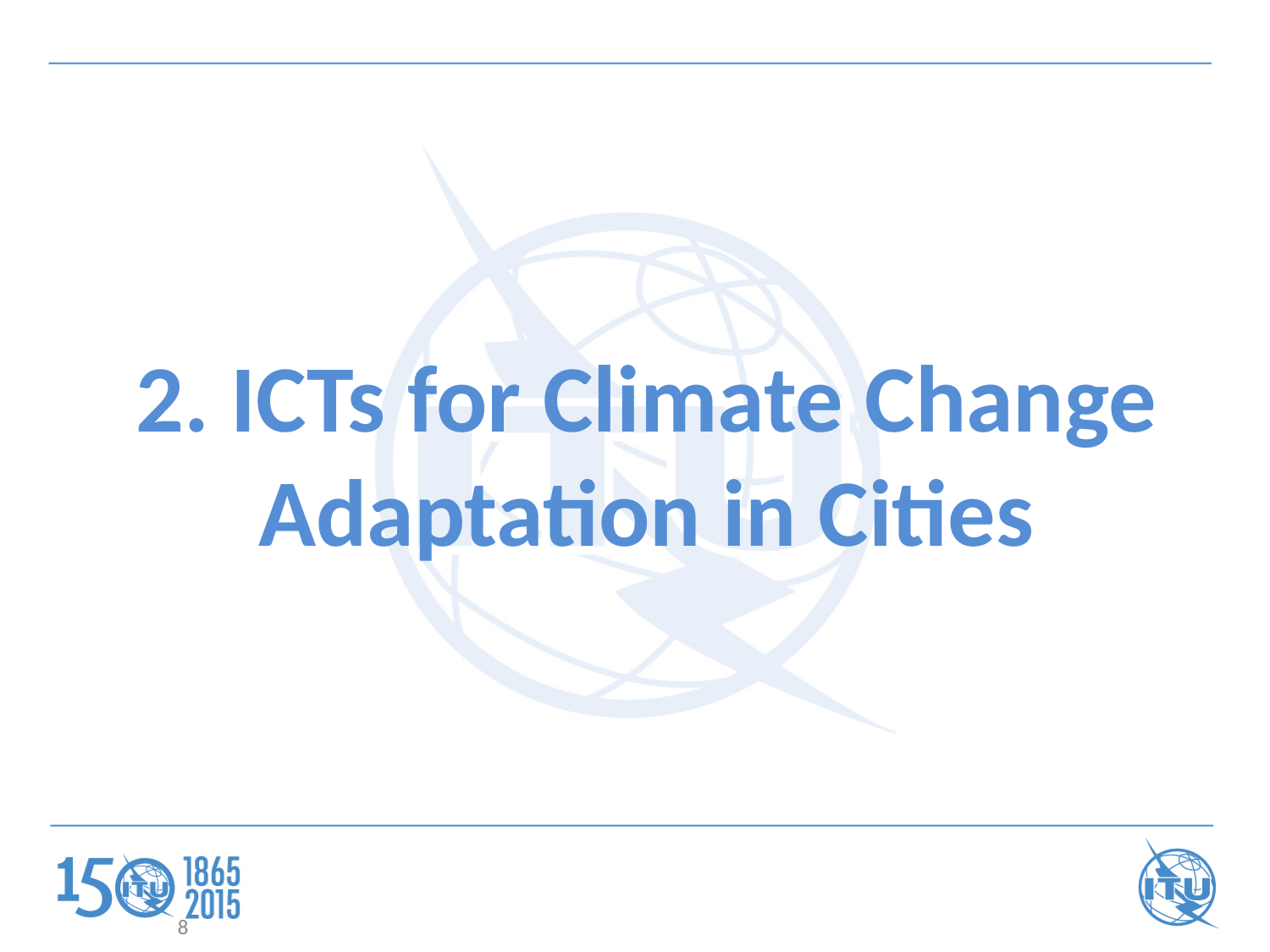

# 2. ICTs for Climate Change Adaptation in Cities
8